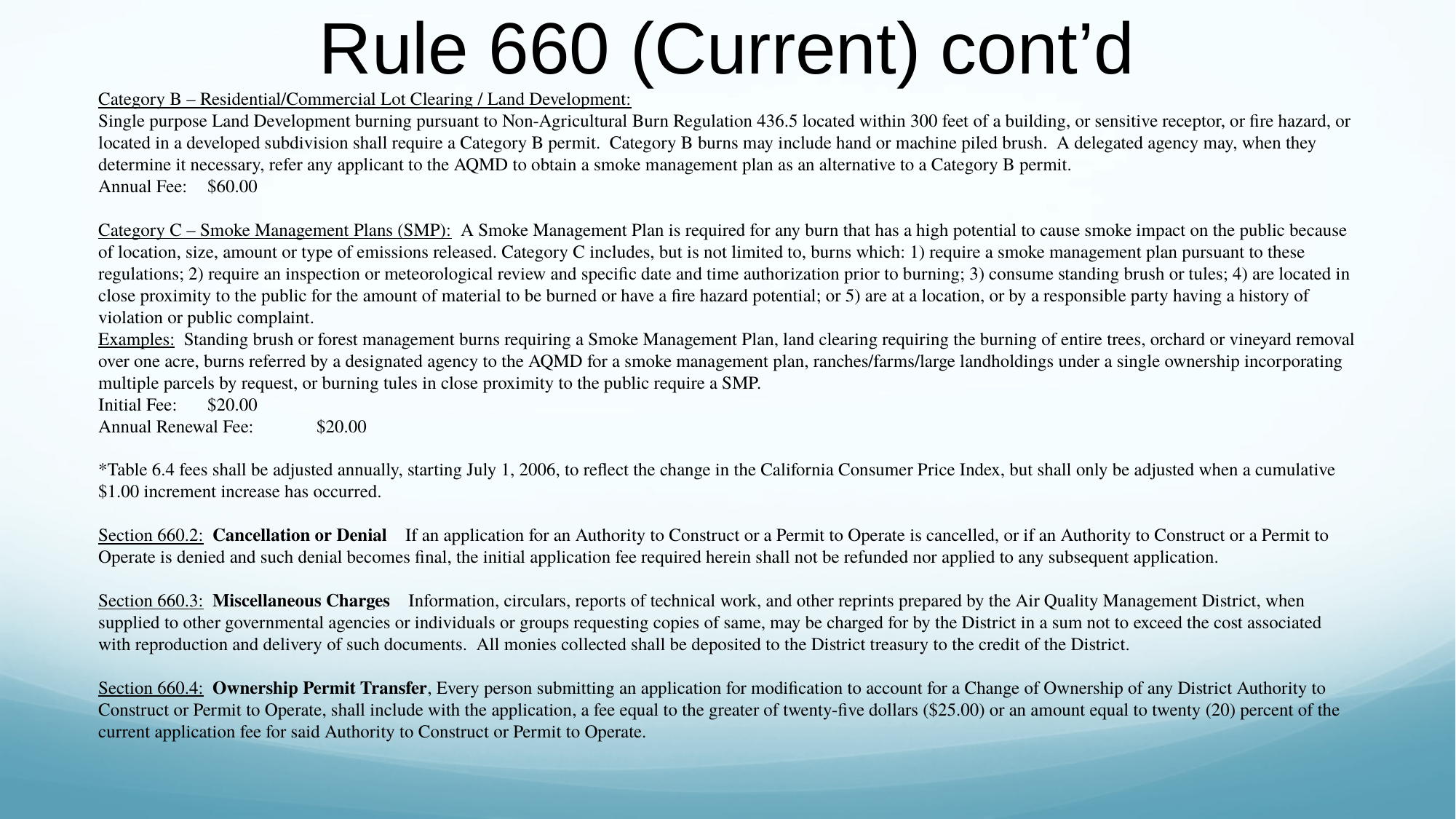

# Rule 660 (Current) cont’d
Category B – Residential/Commercial Lot Clearing / Land Development:
Single purpose Land Development burning pursuant to Non-Agricultural Burn Regulation 436.5 located within 300 feet of a building, or sensitive receptor, or fire hazard, or located in a developed subdivision shall require a Category B permit.  Category B burns may include hand or machine piled brush.  A delegated agency may, when they determine it necessary, refer any applicant to the AQMD to obtain a smoke management plan as an alternative to a Category B permit.
Annual Fee:	$60.00

Category C – Smoke Management Plans (SMP):  A Smoke Management Plan is required for any burn that has a high potential to cause smoke impact on the public because of location, size, amount or type of emissions released. Category C includes, but is not limited to, burns which: 1) require a smoke management plan pursuant to these regulations; 2) require an inspection or meteorological review and specific date and time authorization prior to burning; 3) consume standing brush or tules; 4) are located in close proximity to the public for the amount of material to be burned or have a fire hazard potential; or 5) are at a location, or by a responsible party having a history of violation or public complaint.
Examples:  Standing brush or forest management burns requiring a Smoke Management Plan, land clearing requiring the burning of entire trees, orchard or vineyard removal over one acre, burns referred by a designated agency to the AQMD for a smoke management plan, ranches/farms/large landholdings under a single ownership incorporating multiple parcels by request, or burning tules in close proximity to the public require a SMP.
Initial Fee:	$20.00
Annual Renewal Fee:	$20.00

*Table 6.4 fees shall be adjusted annually, starting July 1, 2006, to reflect the change in the California Consumer Price Index, but shall only be adjusted when a cumulative $1.00 increment increase has occurred.

Section 660.2:  Cancellation or Denial    If an application for an Authority to Construct or a Permit to Operate is cancelled, or if an Authority to Construct or a Permit to Operate is denied and such denial becomes final, the initial application fee required herein shall not be refunded nor applied to any subsequent application.

Section 660.3:  Miscellaneous Charges    Information, circulars, reports of technical work, and other reprints prepared by the Air Quality Management District, when supplied to other governmental agencies or individuals or groups requesting copies of same, may be charged for by the District in a sum not to exceed the cost associated with reproduction and delivery of such documents.  All monies collected shall be deposited to the District treasury to the credit of the District.

Section 660.4:  Ownership Permit Transfer, Every person submitting an application for modification to account for a Change of Ownership of any District Authority to Construct or Permit to Operate, shall include with the application, a fee equal to the greater of twenty-five dollars ($25.00) or an amount equal to twenty (20) percent of the current application fee for said Authority to Construct or Permit to Operate.